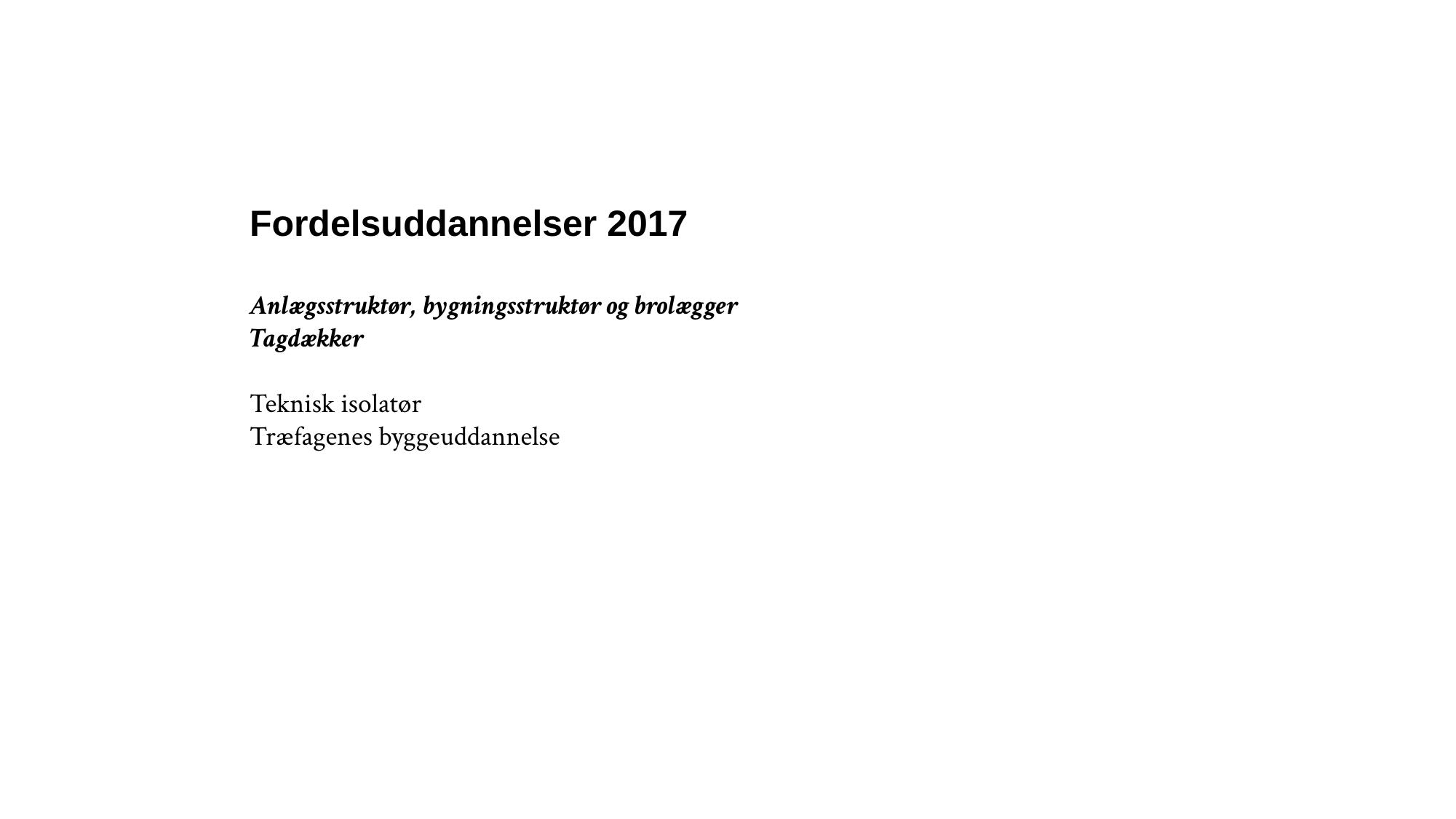

Fordelsuddannelser 2017

Anlægsstruktør, bygningsstruktør og brolægger
Tagdækker

Teknisk isolatør
Træfagenes byggeuddannelse